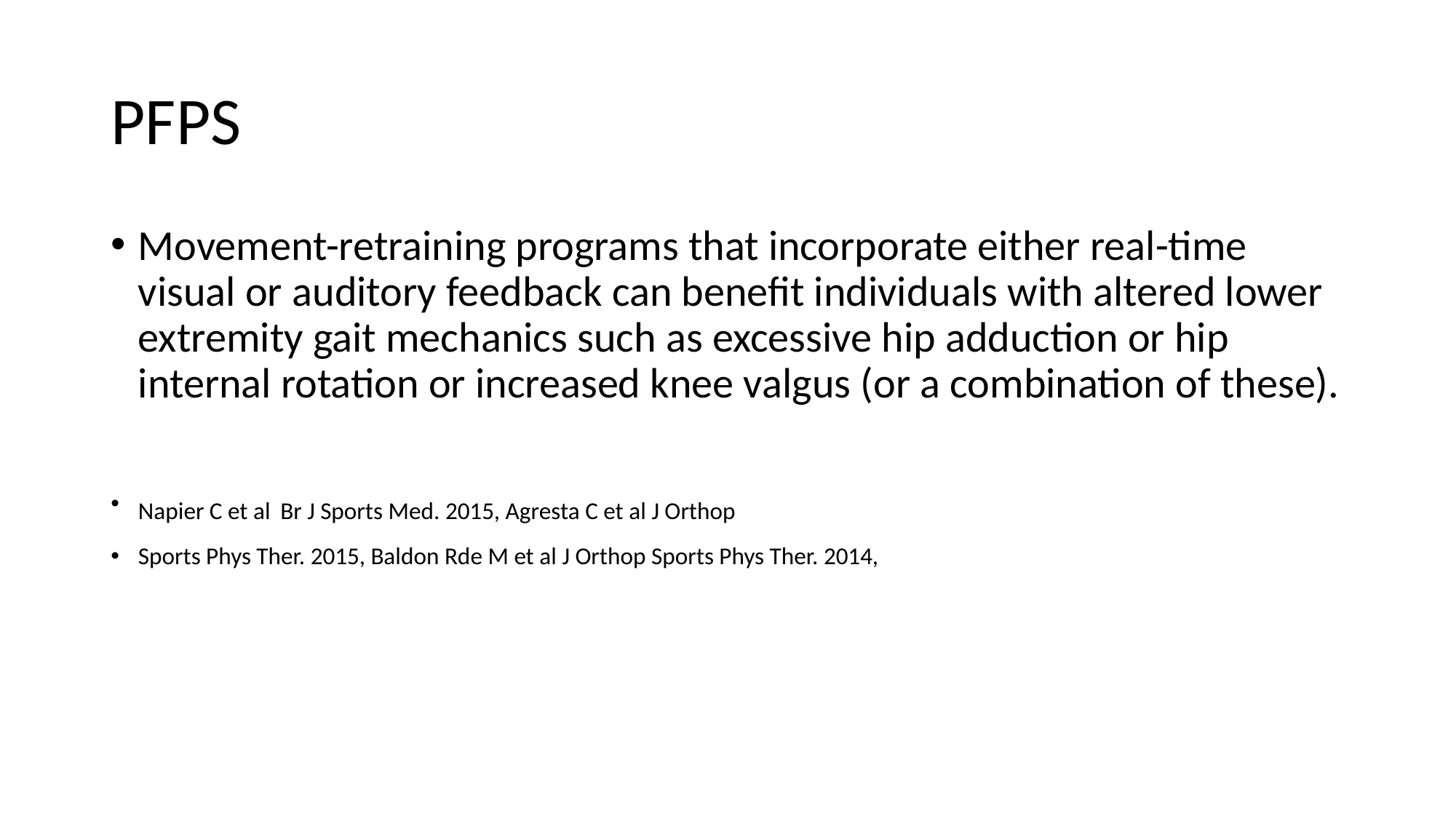

# PFPS
Movement-retraining programs that incorporate either real-time visual or auditory feedback can benefit individuals with altered lower extremity gait mechanics such as excessive hip adduction or hip internal rotation or increased knee valgus (or a combination of these).

Napier C et al Br J Sports Med. 2015, Agresta C et al J Orthop
Sports Phys Ther. 2015, Baldon Rde M et al J Orthop Sports Phys Ther. 2014,